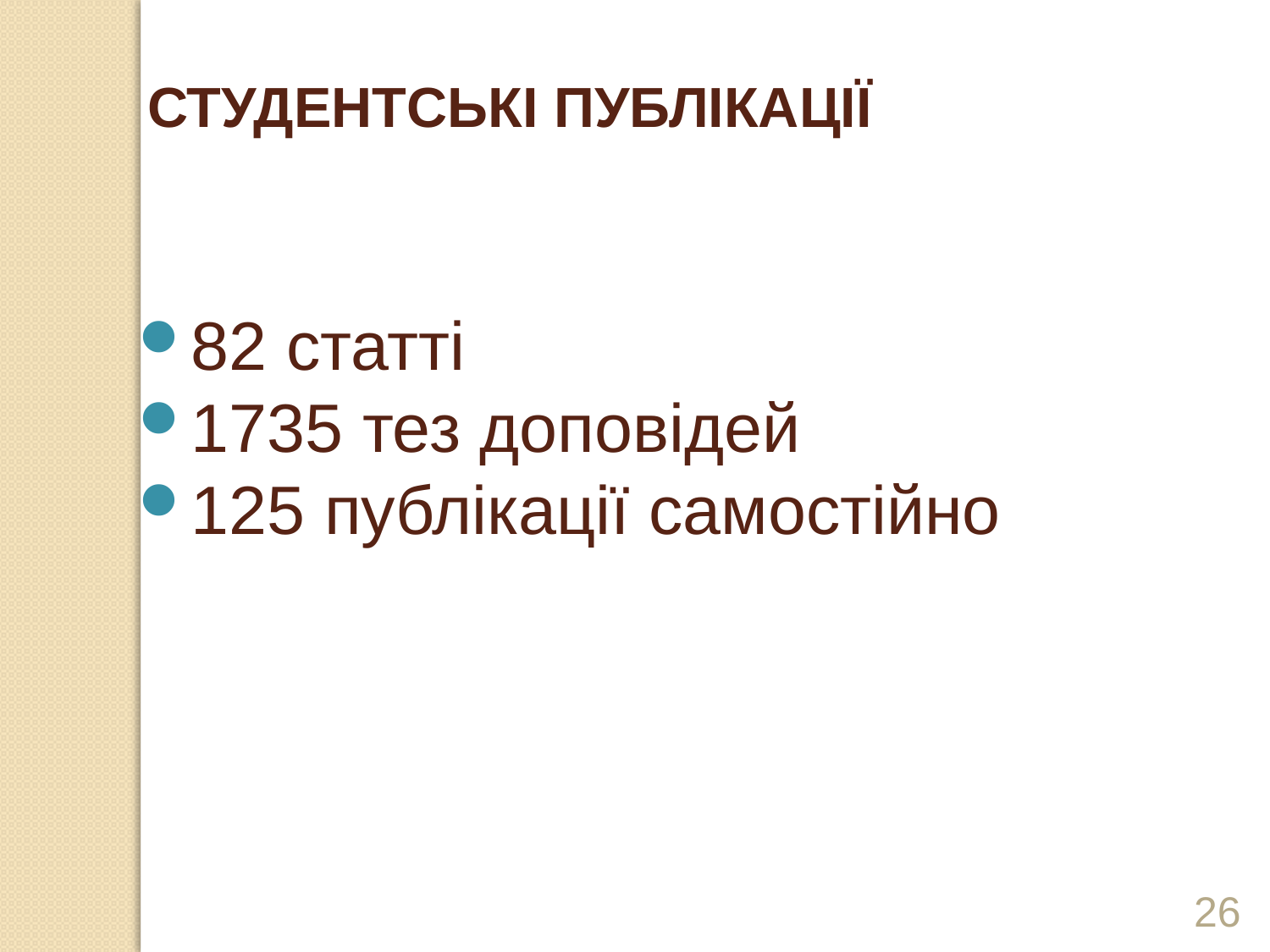

Студентські Публікації
82 статті
1735 тез доповідей
125 публікації самостійно

26